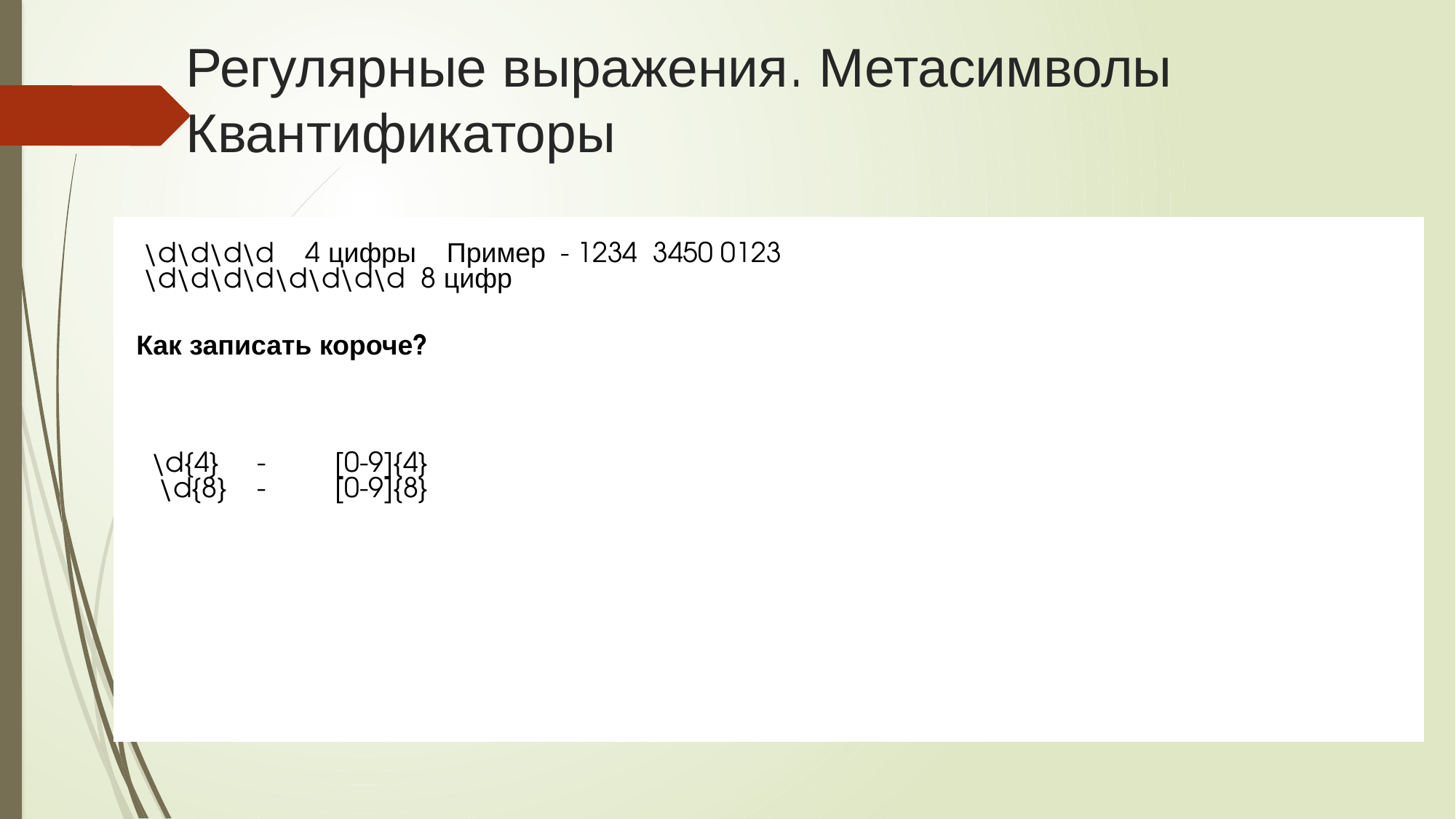

# Регулярные выражения. Метасимволы Квантификаторы

| \d\d\d\d 4 цифры Пример - 1234 3450 0123 \d\d\d\d\d\d\d\d 8 цифр |  |  |  |
| --- | --- | --- | --- |
| Как записать короче? |  |  |  |
| \d{4} - [0-9]{4} \d{8} - [0-9]{8} |  |  |  |
|  |  |  |  |